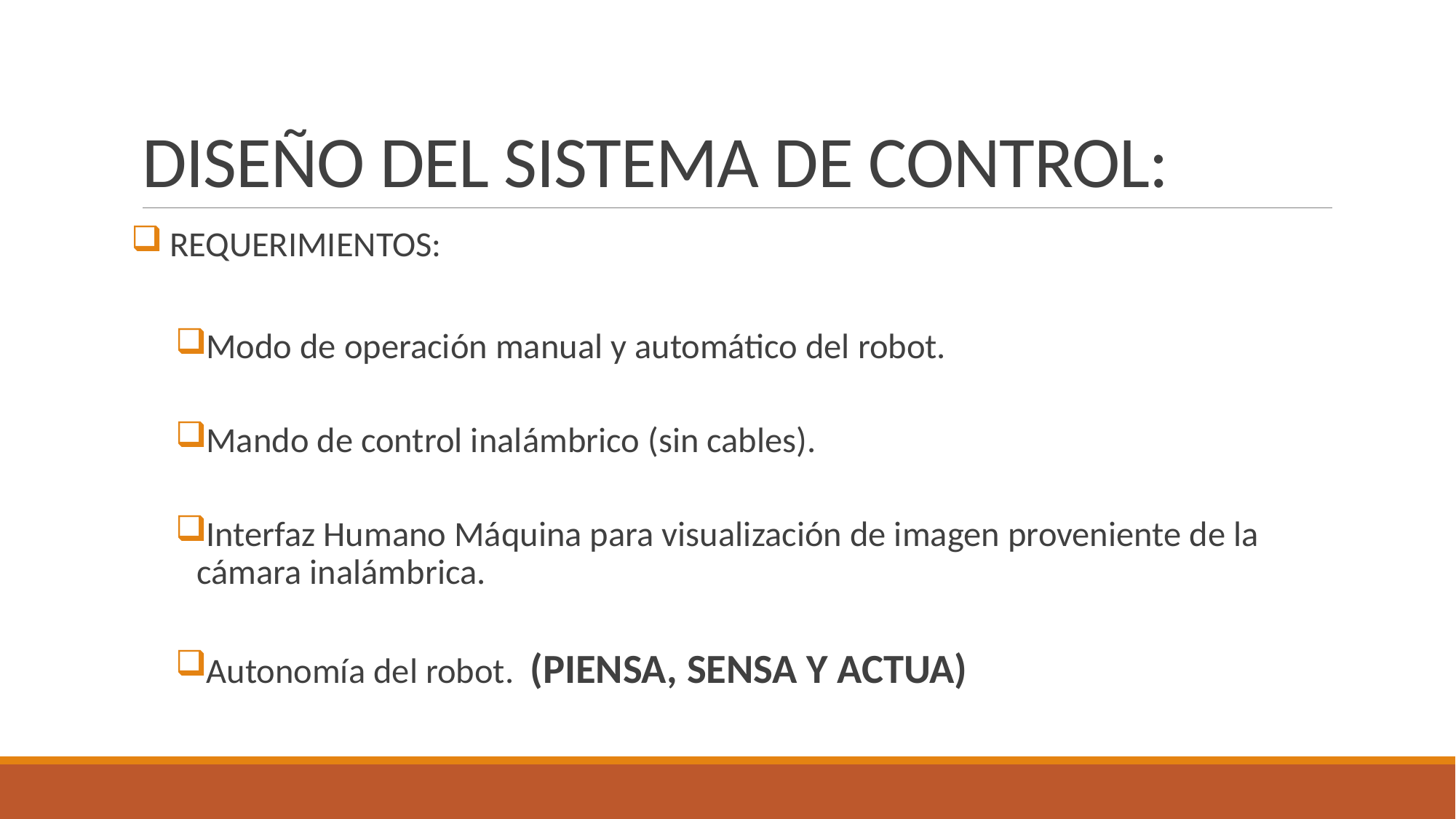

# DISEÑO DEL SISTEMA DE CONTROL:
 REQUERIMIENTOS:

Modo de operación manual y automático del robot.

Mando de control inalámbrico (sin cables).

Interfaz Humano Máquina para visualización de imagen proveniente de la cámara inalámbrica.

Autonomía del robot.  (PIENSA, SENSA Y ACTUA)